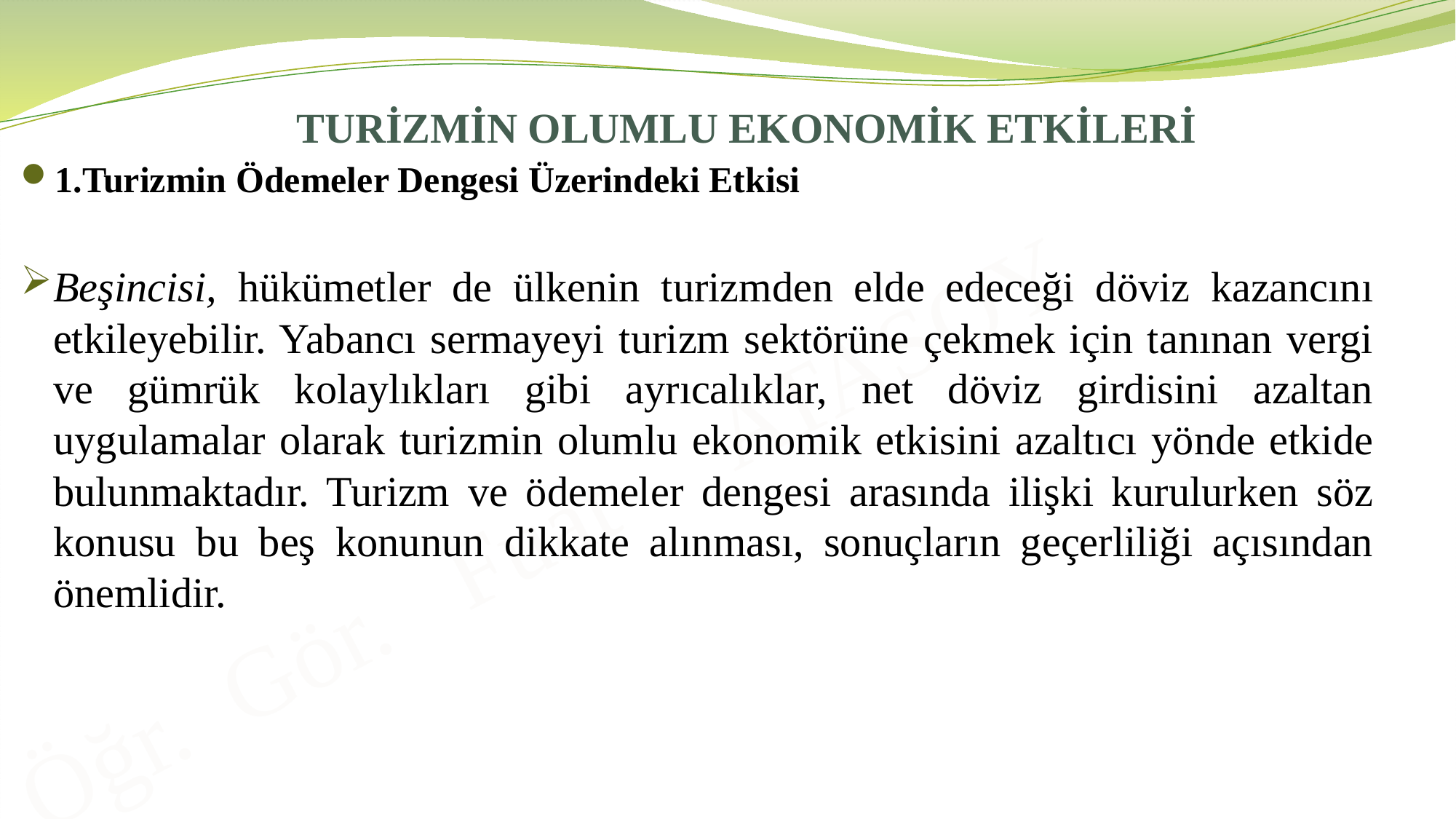

# TURİZMİN OLUMLU EKONOMİK ETKİLERİ
1.Turizmin Ödemeler Dengesi Üzerindeki Etkisi

Beşincisi, hükümetler de ülkenin turizmden elde edeceği döviz kazancını etkileyebilir. Yabancı sermayeyi turizm sektörüne çekmek için tanınan vergi ve gümrük kolaylıkları gibi ayrıcalıklar, net döviz girdisini azaltan uygulamalar olarak turizmin olumlu ekonomik etkisini azaltıcı yönde etkide bulunmaktadır. Turizm ve ödemeler dengesi arasında ilişki kurulurken söz konusu bu beş konunun dikkate alınması, sonuçların geçerliliği açısından önemlidir.